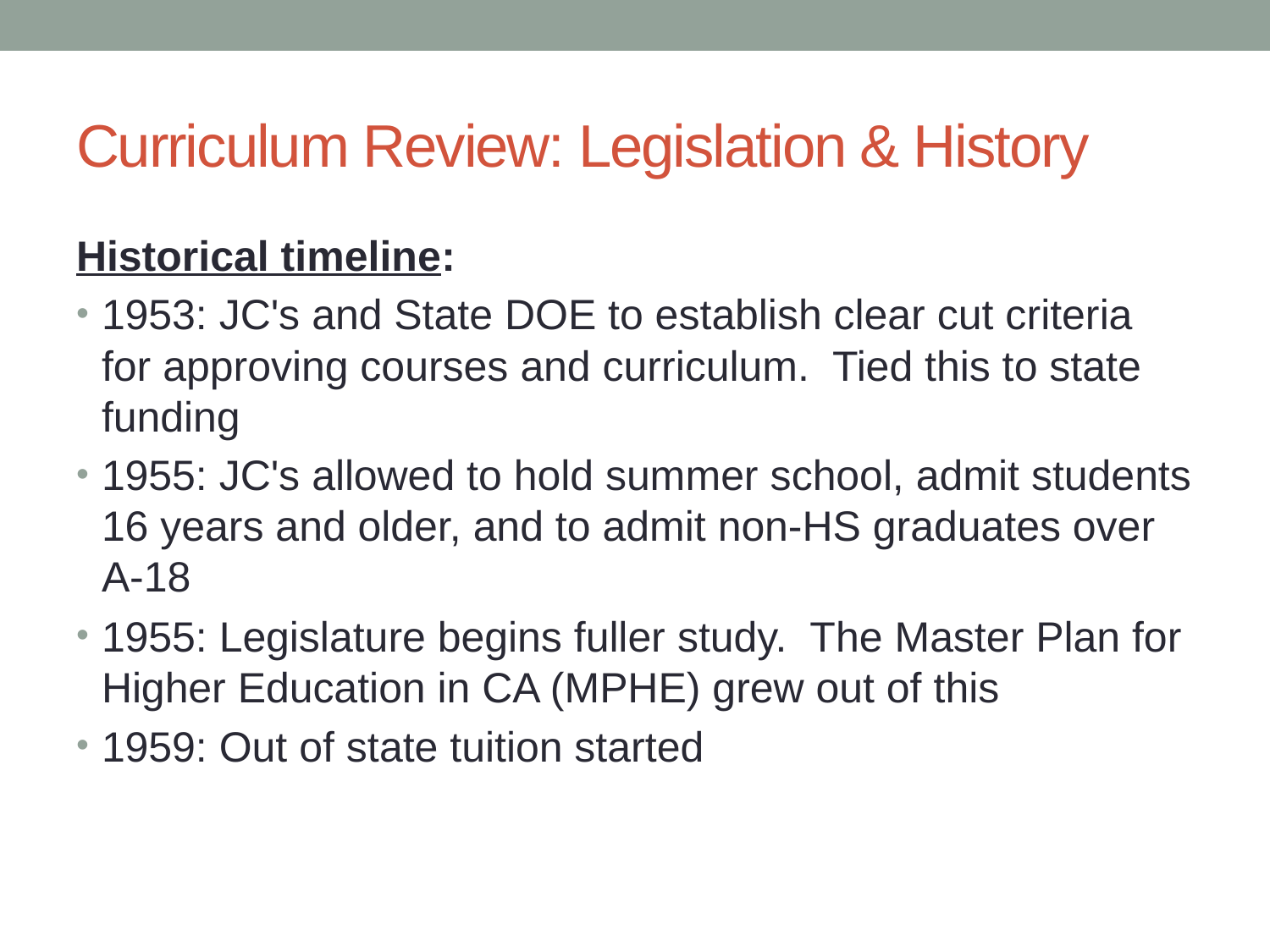

# Curriculum Review: Legislation & History
Historical timeline:
1953: JC's and State DOE to establish clear cut criteria for approving courses and curriculum.  Tied this to state funding
1955: JC's allowed to hold summer school, admit students 16 years and older, and to admit non-HS graduates over A-18
1955: Legislature begins fuller study.  The Master Plan for Higher Education in CA (MPHE) grew out of this
1959: Out of state tuition started